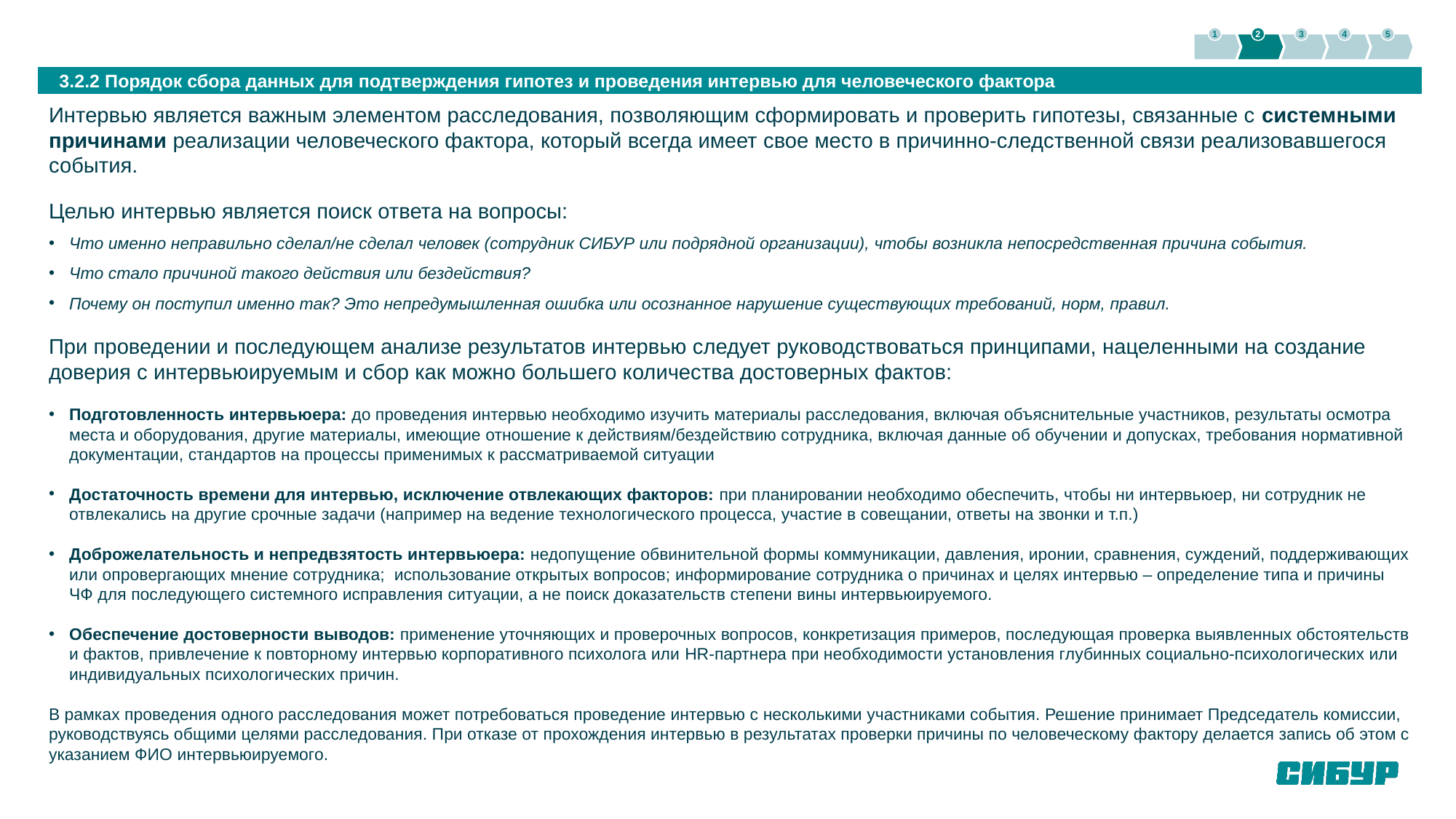

1
2
3
4
5

  3.2.2 Порядок сбора данных для подтверждения гипотез и проведения интервью для человеческого фактора
Интервью является важным элементом расследования, позволяющим сформировать и проверить гипотезы, связанные с системными причинами реализации человеческого фактора, который всегда имеет свое место в причинно-следственной связи реализовавшегося события.

Целью интервью является поиск ответа на вопросы:
Что именно неправильно сделал/не сделал человек (сотрудник СИБУР или подрядной организации), чтобы возникла непосредственная причина события.
Что стало причиной такого действия или бездействия?
Почему он поступил именно так? Это непредумышленная ошибка или осознанное нарушение существующих требований, норм, правил.

При проведении и последующем анализе результатов интервью следует руководствоваться принципами, нацеленными на создание доверия с интервьюируемым и сбор как можно большего количества достоверных фактов:

Подготовленность интервьюера: до проведения интервью необходимо изучить материалы расследования, включая объяснительные участников, результаты осмотра места и оборудования, другие материалы, имеющие отношение к действиям/бездействию сотрудника, включая данные об обучении и допусках, требования нормативной документации, стандартов на процессы применимых к рассматриваемой ситуации

Достаточность времени для интервью, исключение отвлекающих факторов: при планировании необходимо обеспечить, чтобы ни интервьюер, ни сотрудник не отвлекались на другие срочные задачи (например на ведение технологического процесса, участие в совещании, ответы на звонки и т.п.)

Доброжелательность и непредвзятость интервьюера: недопущение обвинительной формы коммуникации, давления, иронии, сравнения, суждений, поддерживающих или опровергающих мнение сотрудника;  использование открытых вопросов; информирование сотрудника о причинах и целях интервью – определение типа и причины ЧФ для последующего системного исправления ситуации, а не поиск доказательств степени вины интервьюируемого.

Обеспечение достоверности выводов: применение уточняющих и проверочных вопросов, конкретизация примеров, последующая проверка выявленных обстоятельств и фактов, привлечение к повторному интервью корпоративного психолога или HR-партнера при необходимости установления глубинных социально-психологических или индивидуальных психологических причин.

В рамках проведения одного расследования может потребоваться проведение интервью с несколькими участниками события. Решение принимает Председатель комиссии, руководствуясь общими целями расследования. При отказе от прохождения интервью в результатах проверки причины по человеческому фактору делается запись об этом с указанием ФИО интервьюируемого.